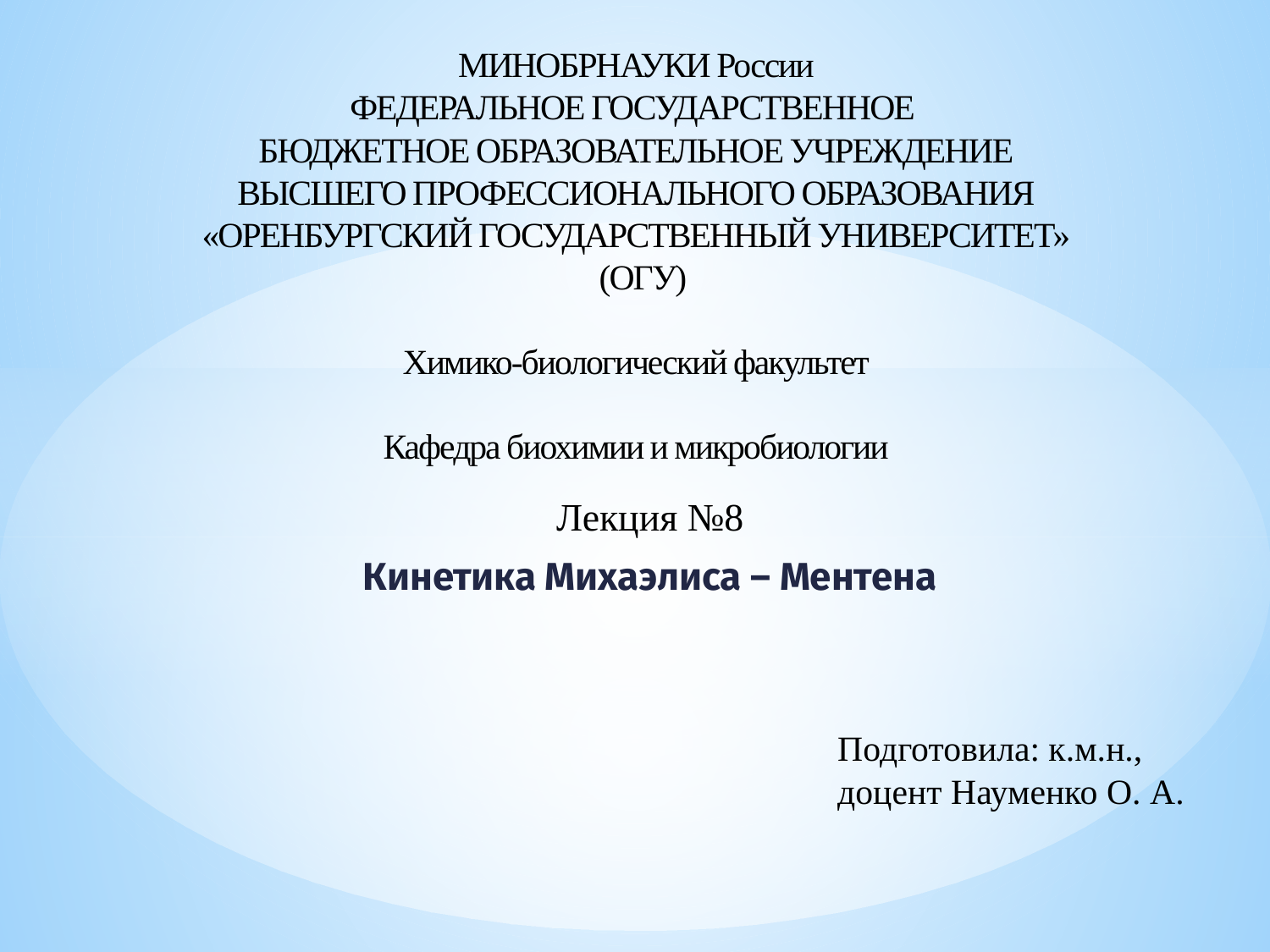

# МИНОБРНАУКИ России ФЕДЕРАЛЬНОЕ ГОСУДАРСТВЕННОЕ БЮДЖЕТНОЕ ОБРАЗОВАТЕЛЬНОЕ УЧРЕЖДЕНИЕ ВЫСШЕГО ПРОФЕССИОНАЛЬНОГО ОБРАЗОВАНИЯ «ОРЕНБУРГСКИЙ ГОСУДАРСТВЕННЫЙ УНИВЕРСИТЕТ»   (ОГУ) Химико-биологический факультет   Кафедра биохимии и микробиологии
Лекция №8
Кинетика Михаэлиса – Ментена
Подготовила: к.м.н., доцент Науменко О. А.